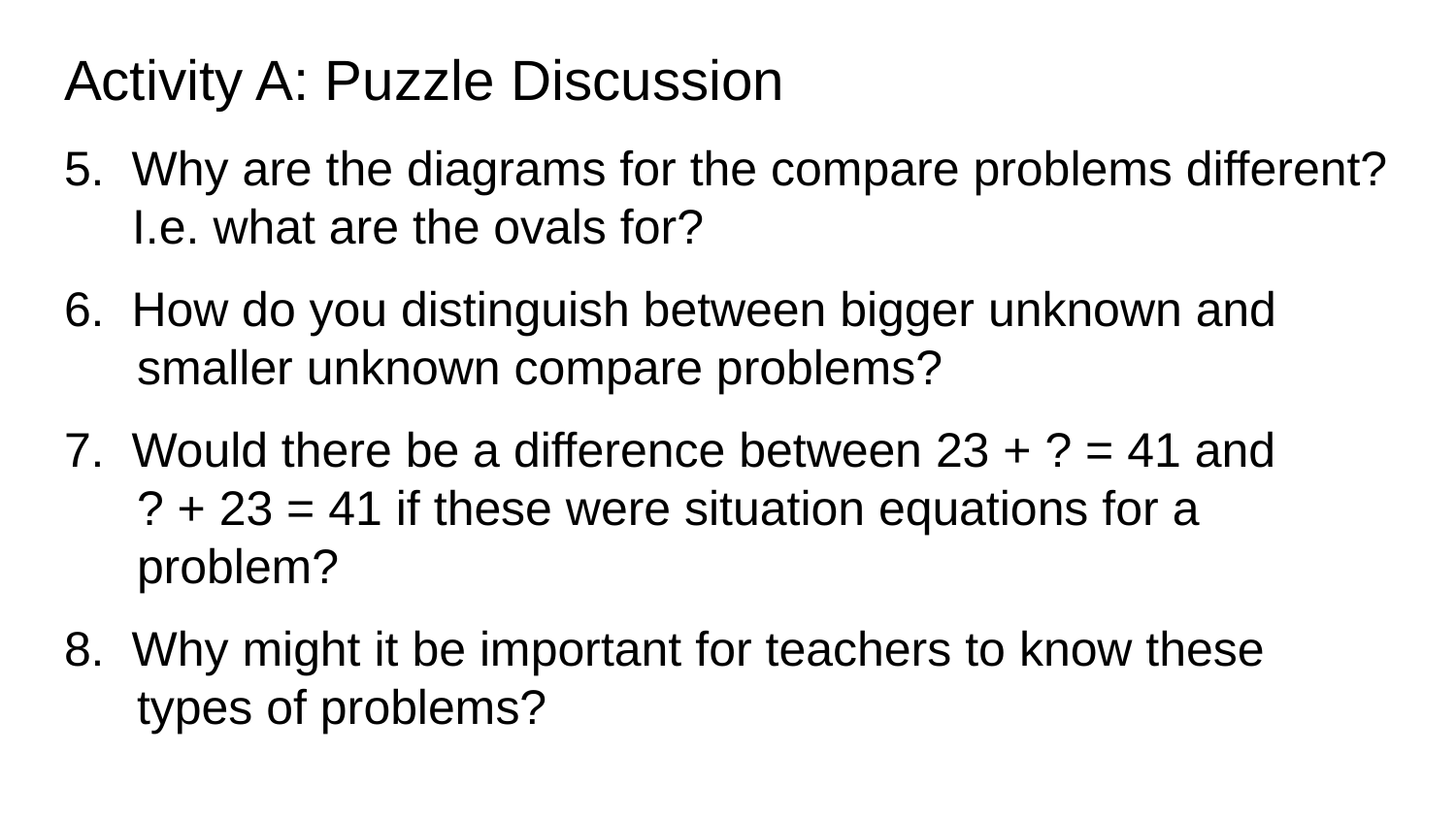

# Activity A: Puzzle Discussion

5.  Why are the diagrams for the compare problems different?
     I.e. what are the ovals for?

6.  How do you distinguish between bigger unknown and
smaller unknown compare problems?

7.  Would there be a difference between 23 + ? = 41 and
? + 23 = 41 if these were situation equations for a
problem?

8.  Why might it be important for teachers to know these
types of problems?